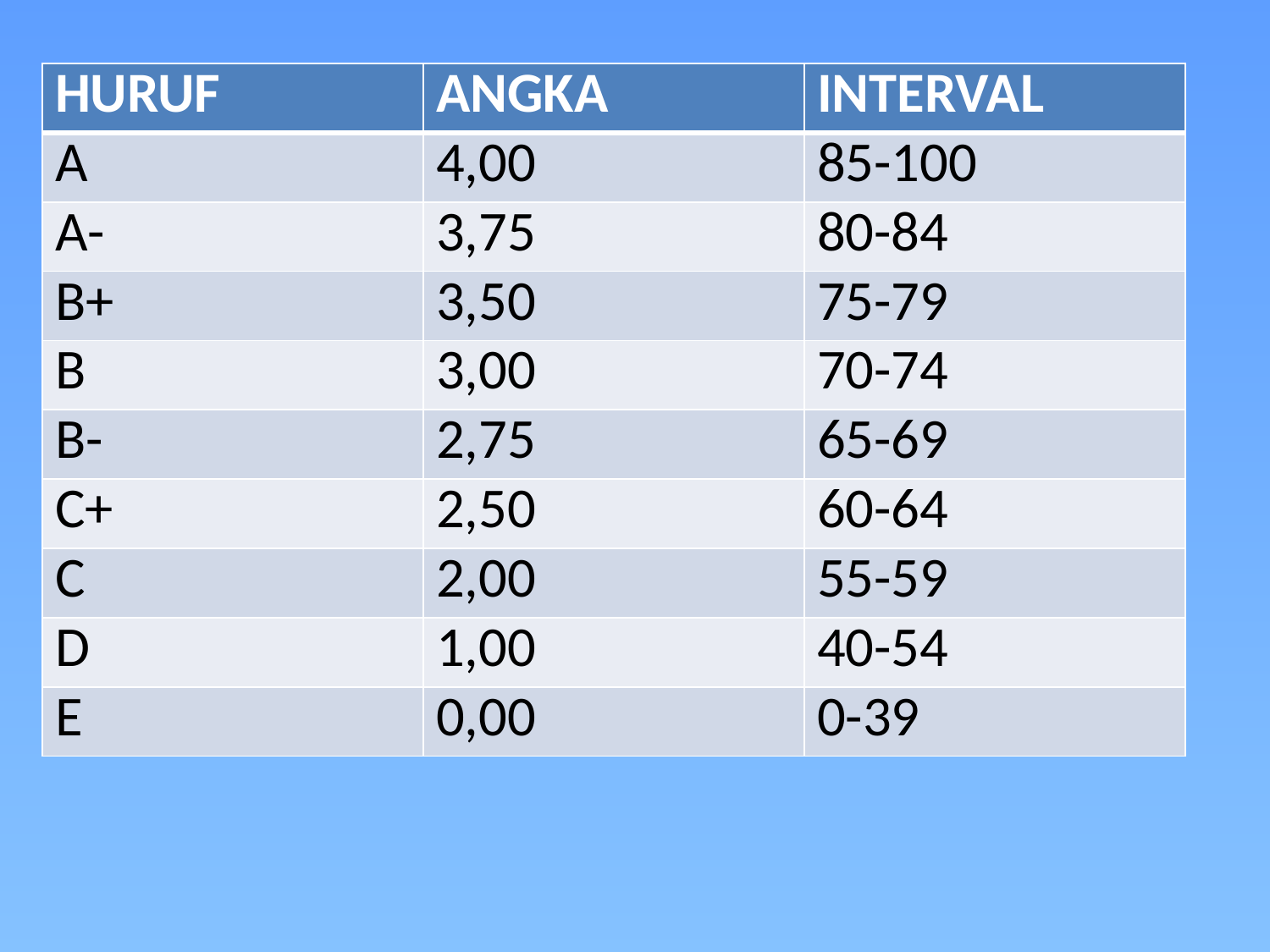

#
| HURUF | ANGKA | INTERVAL |
| --- | --- | --- |
| A | 4,00 | 85-100 |
| A- | 3,75 | 80-84 |
| B+ | 3,50 | 75-79 |
| B | 3,00 | 70-74 |
| B- | 2,75 | 65-69 |
| C+ | 2,50 | 60-64 |
| C | 2,00 | 55-59 |
| D | 1,00 | 40-54 |
| E | 0,00 | 0-39 |